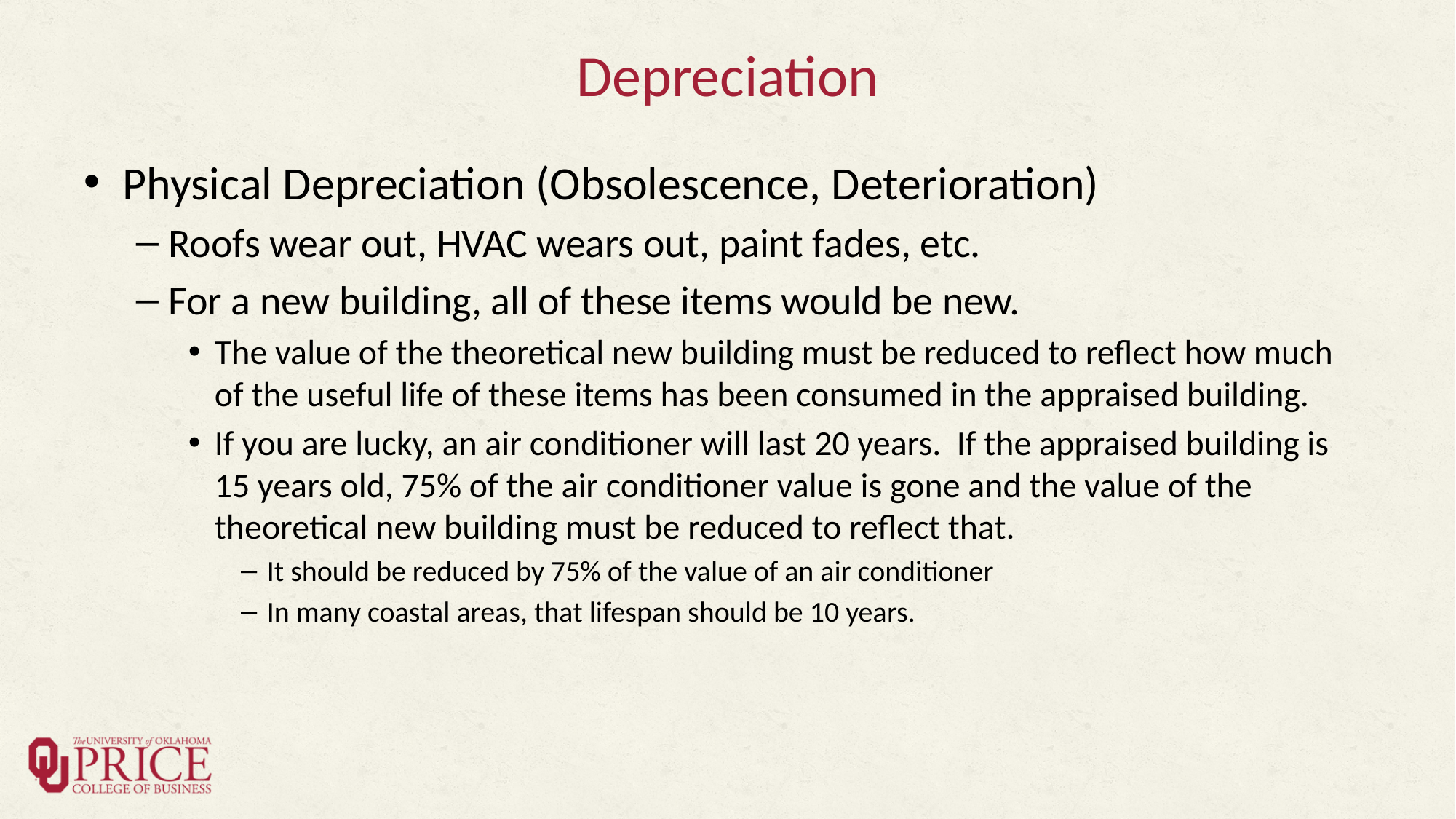

# Depreciation
Physical Depreciation (Obsolescence, Deterioration)
Roofs wear out, HVAC wears out, paint fades, etc.
For a new building, all of these items would be new.
The value of the theoretical new building must be reduced to reflect how much of the useful life of these items has been consumed in the appraised building.
If you are lucky, an air conditioner will last 20 years.  If the appraised building is 15 years old, 75% of the air conditioner value is gone and the value of the theoretical new building must be reduced to reflect that.
It should be reduced by 75% of the value of an air conditioner
In many coastal areas, that lifespan should be 10 years.